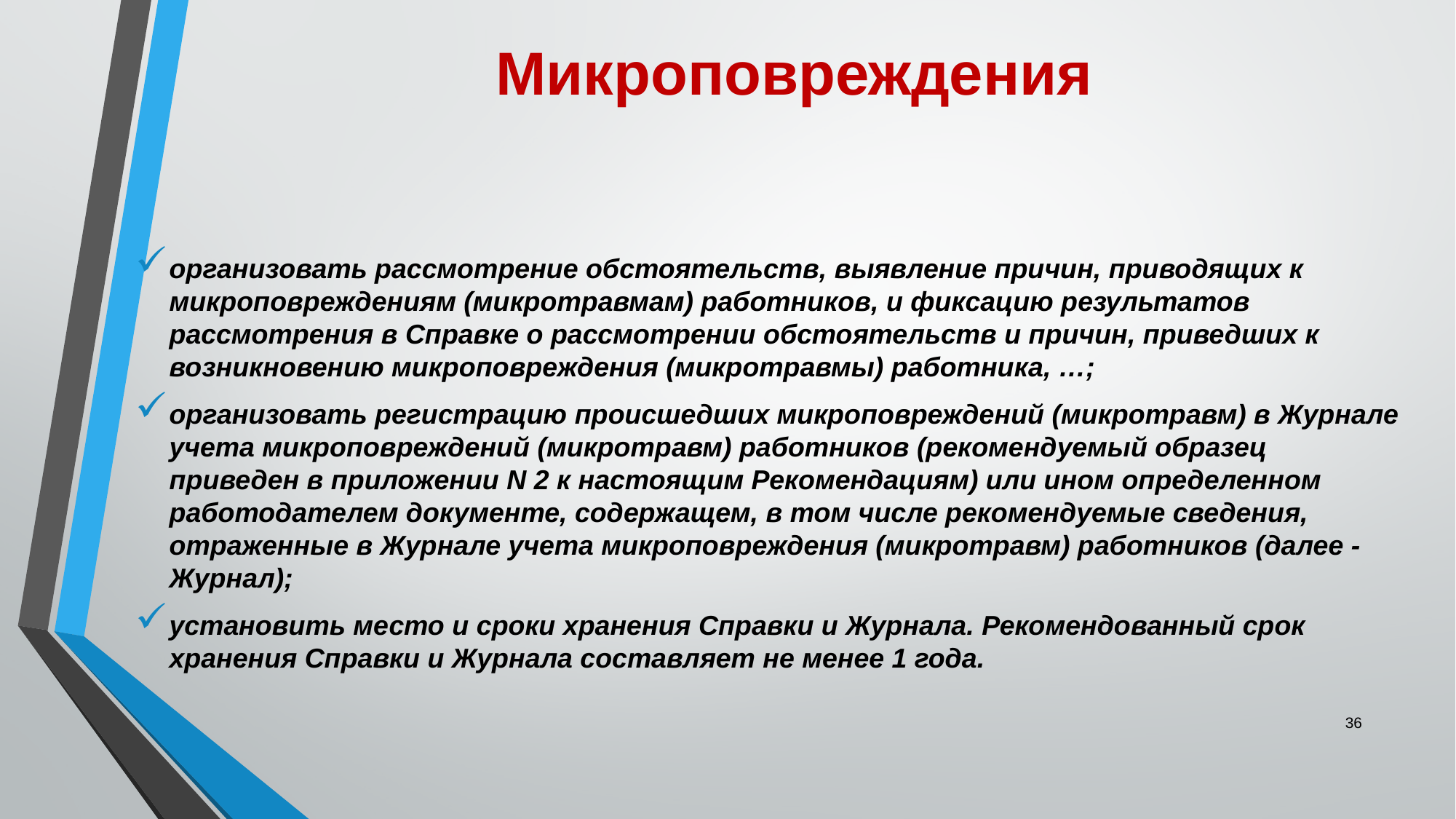

# Микроповреждения
организовать рассмотрение обстоятельств, выявление причин, приводящих к микроповреждениям (микротравмам) работников, и фиксацию результатов рассмотрения в Справке о рассмотрении обстоятельств и причин, приведших к возникновению микроповреждения (микротравмы) работника, …;
организовать регистрацию происшедших микроповреждений (микротравм) в Журнале учета микроповреждений (микротравм) работников (рекомендуемый образец приведен в приложении N 2 к настоящим Рекомендациям) или ином определенном работодателем документе, содержащем, в том числе рекомендуемые сведения, отраженные в Журнале учета микроповреждения (микротравм) работников (далее - Журнал);
установить место и сроки хранения Справки и Журнала. Рекомендованный срок хранения Справки и Журнала составляет не менее 1 года.
36